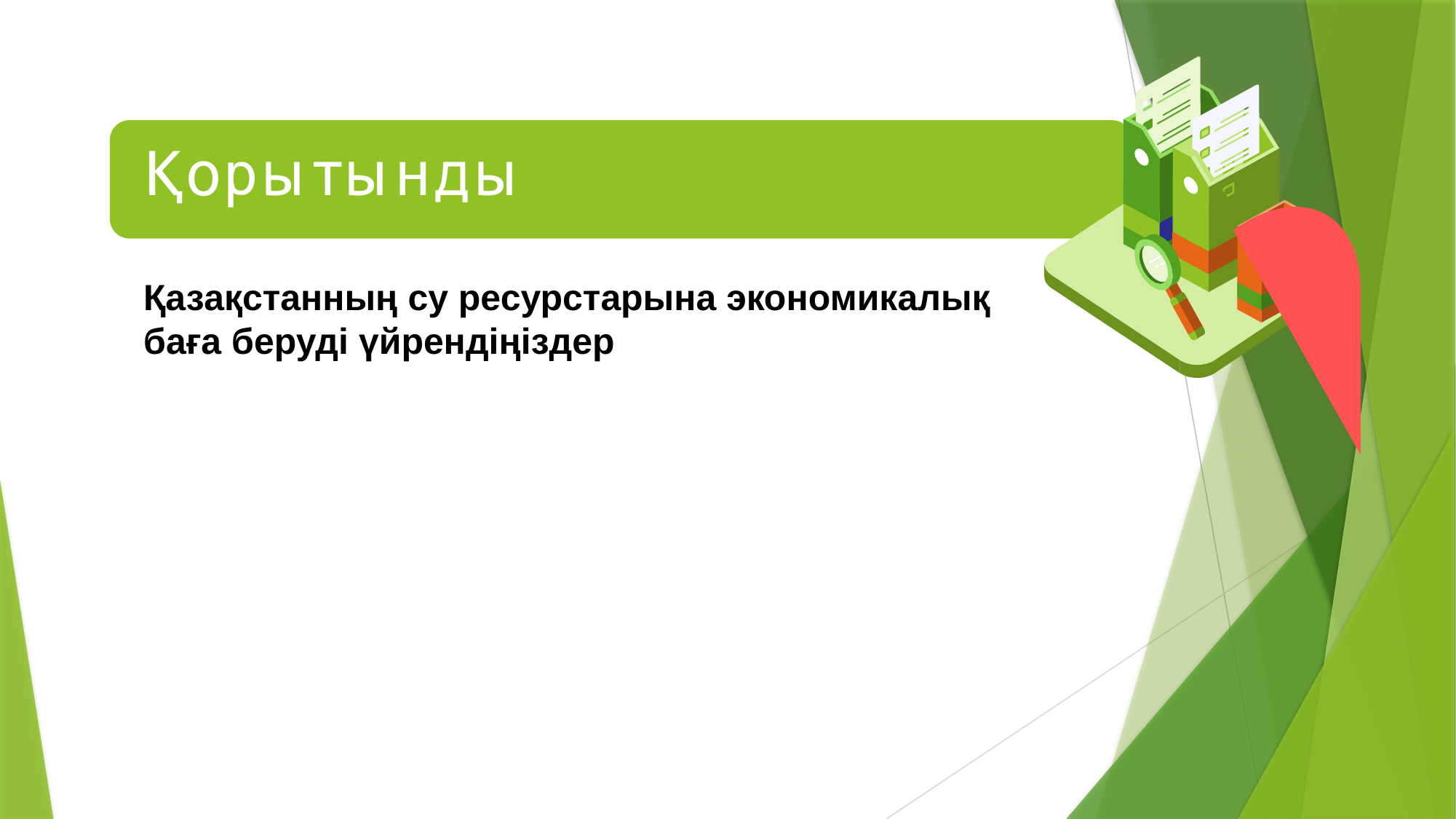

Қорытынды
Қазақстанның су ресурстарына экономикалық баға беруді үйрендіңіздер